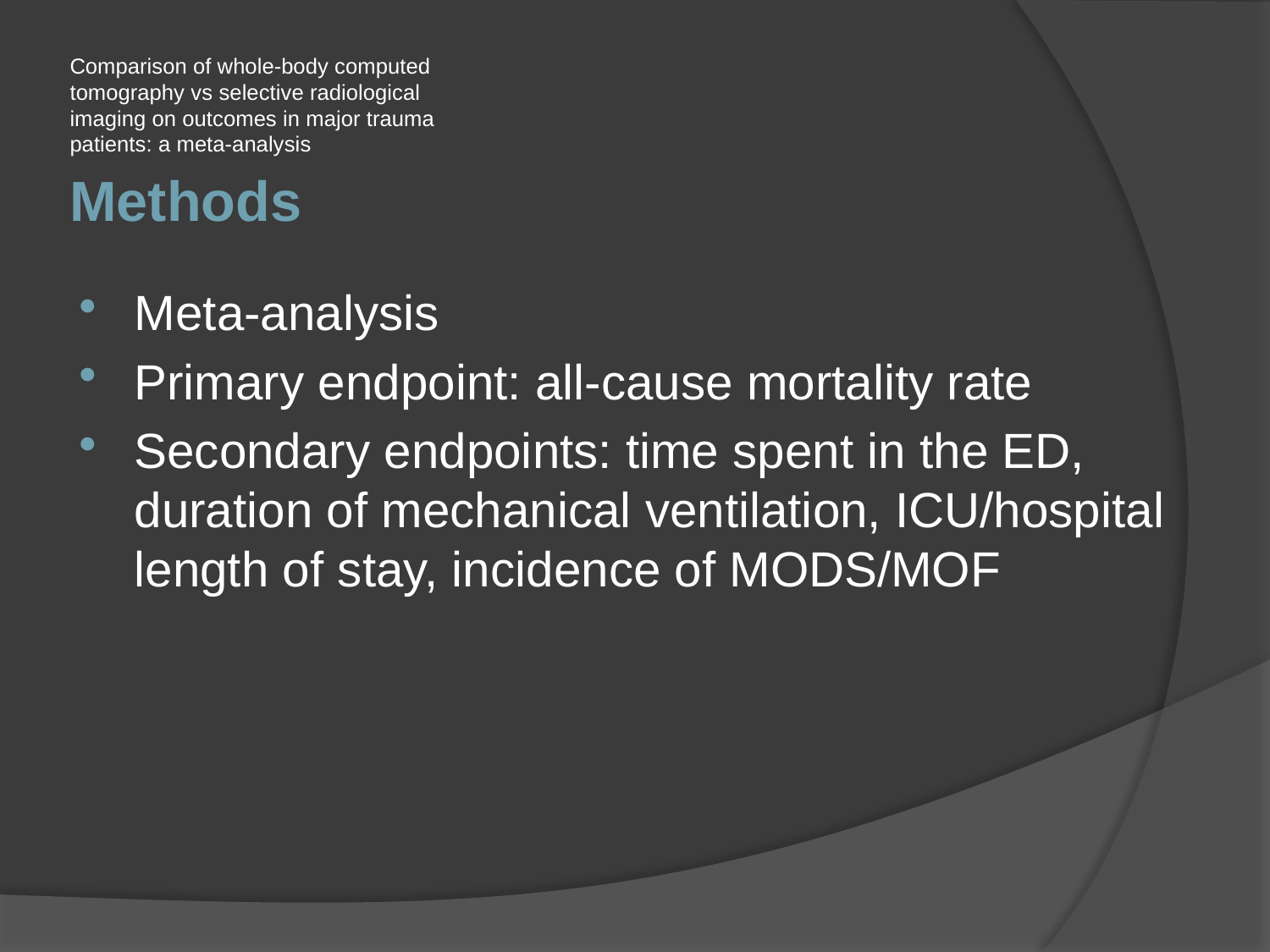

Comparison of whole-body computed tomography vs selective radiological imaging on outcomes in major trauma patients: a meta-analysis
# Methods
Meta-analysis
Primary endpoint: all-cause mortality rate
Secondary endpoints: time spent in the ED, duration of mechanical ventilation, ICU/hospital length of stay, incidence of MODS/MOF